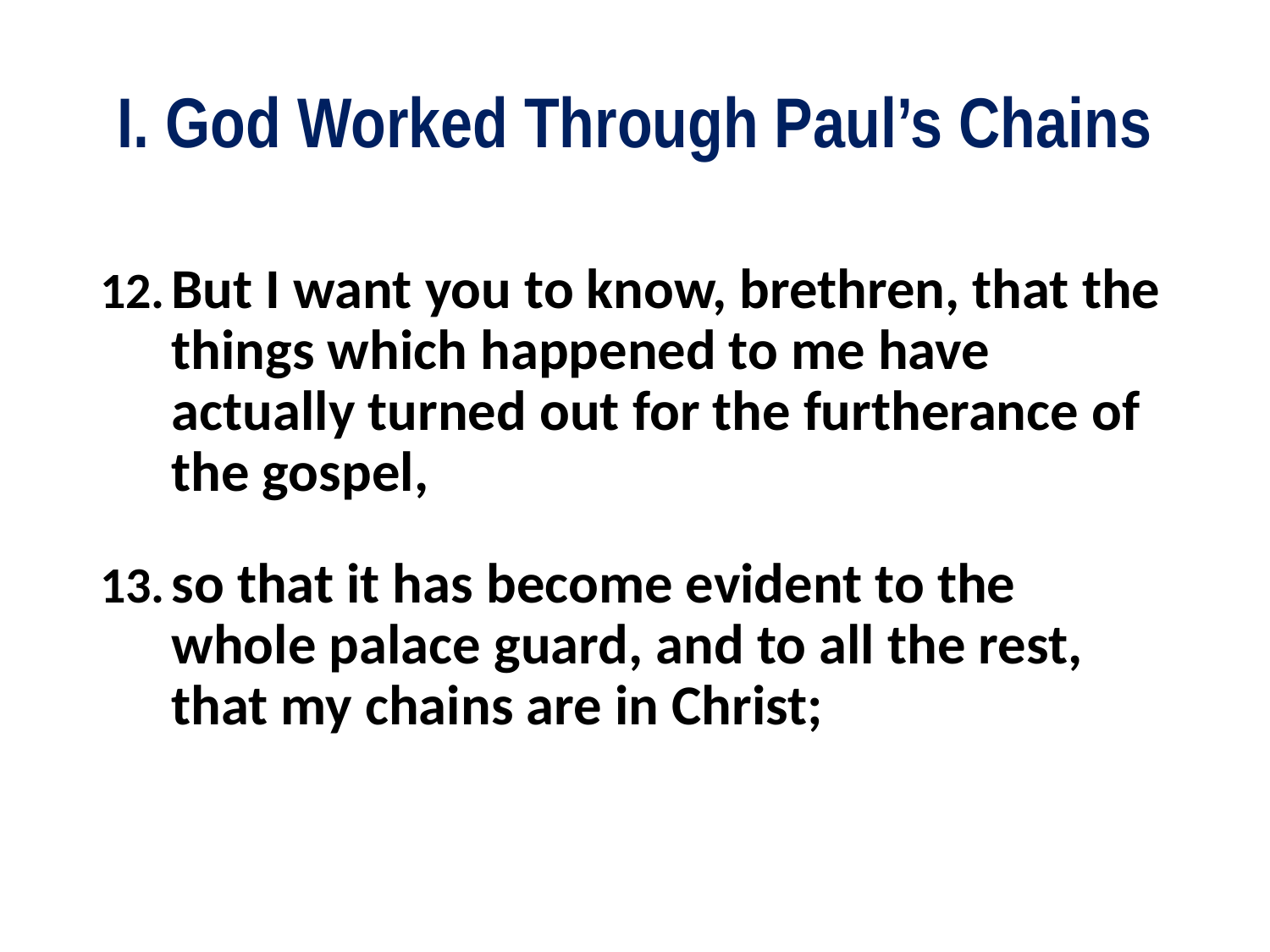

# I. God Worked Through Paul’s Chains
But I want you to know, brethren, that the things which happened to me have actually turned out for the furtherance of the gospel,

so that it has become evident to the whole palace guard, and to all the rest, that my chains are in Christ;